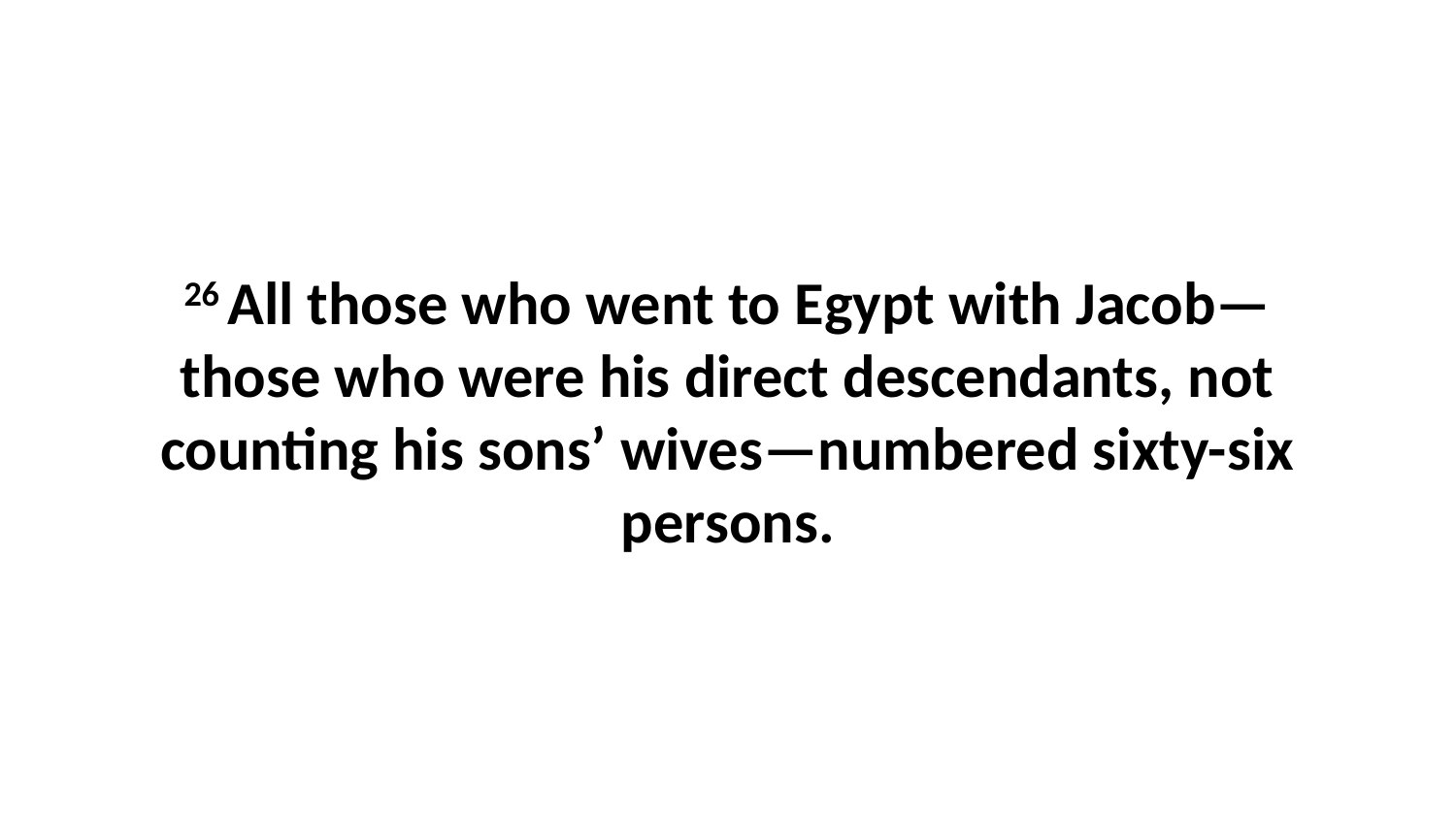

26 All those who went to Egypt with Jacob—those who were his direct descendants, not counting his sons’ wives—numbered sixty-six persons.